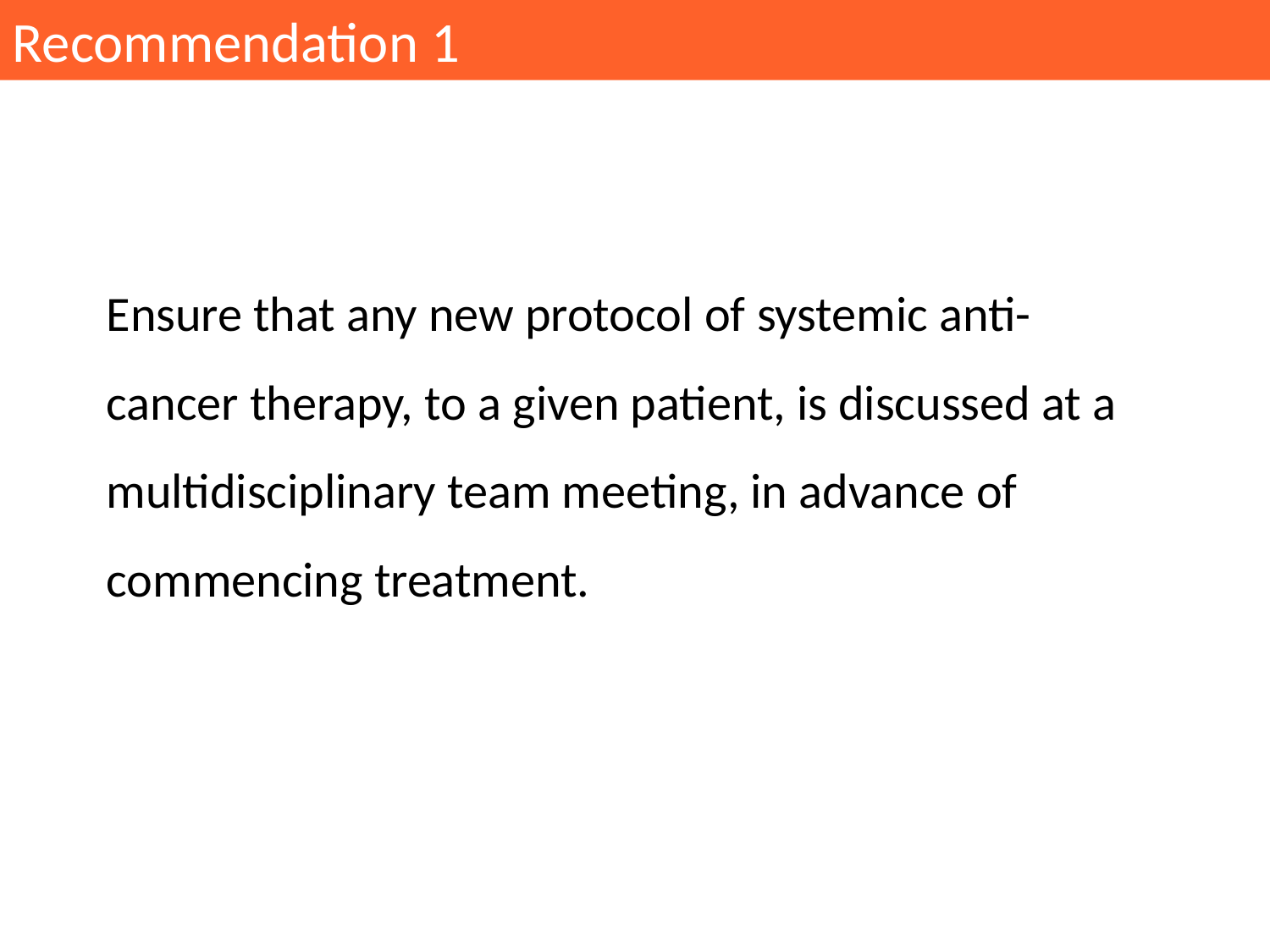

Recommendation 1
Ensure that any new protocol of systemic anti-cancer therapy, to a given patient, is discussed at a multidisciplinary team meeting, in advance of commencing treatment.